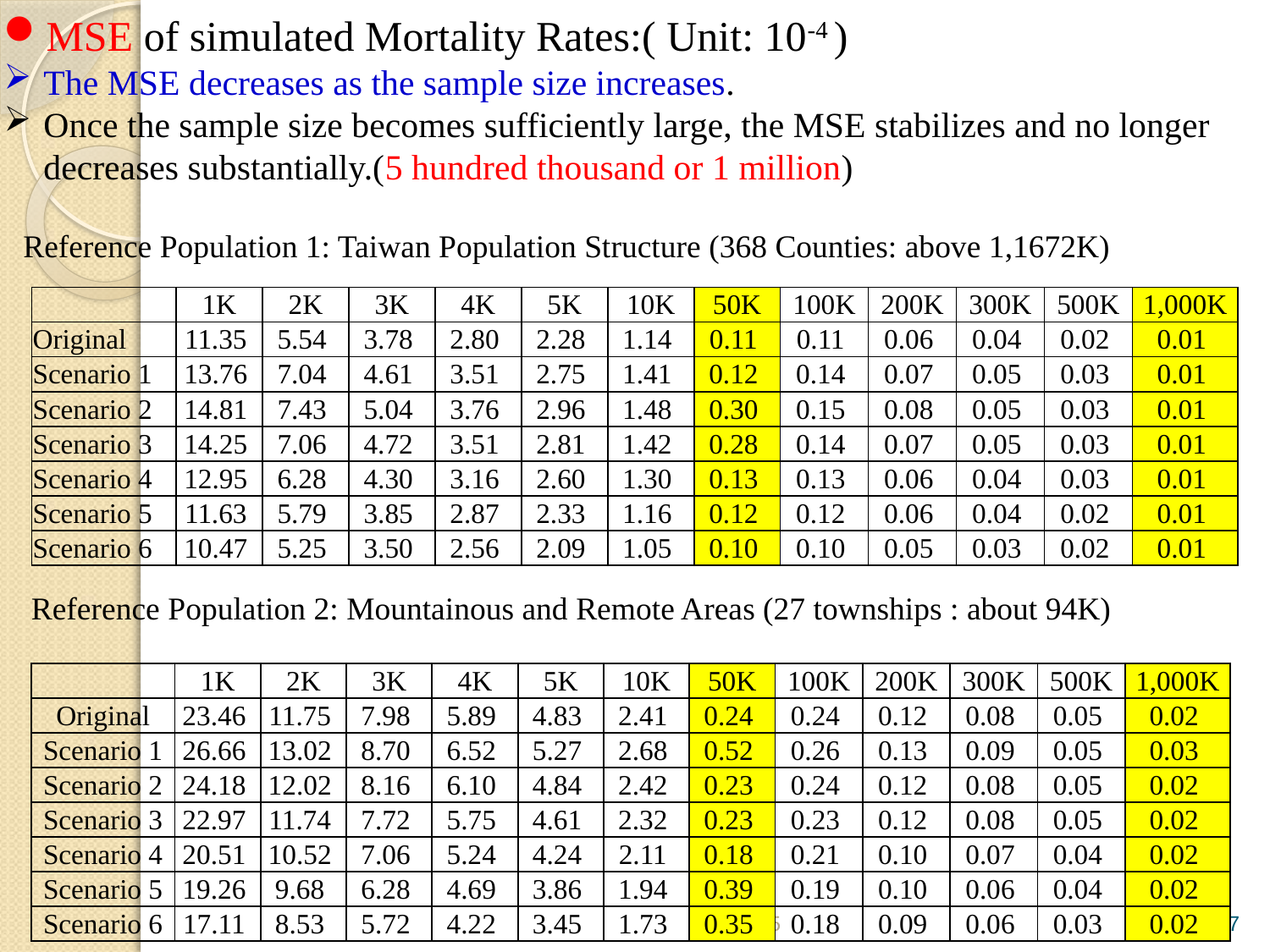

MSE of simulated Mortality Rates:( Unit: 10-4 )
The MSE decreases as the sample size increases.
Once the sample size becomes sufficiently large, the MSE stabilizes and no longer decreases substantially.(5 hundred thousand or 1 million)

Reference Population 1: Taiwan Population Structure (368 Counties: above 1,1672K)
|  | 1K | 2K | 3K | 4K | 5K | 10K | 50K | 100K | 200K | 300K | 500K | 1,000K |
| --- | --- | --- | --- | --- | --- | --- | --- | --- | --- | --- | --- | --- |
| Original | 11.35 | 5.54 | 3.78 | 2.80 | 2.28 | 1.14 | 0.11 | 0.11 | 0.06 | 0.04 | 0.02 | 0.01 |
| Scenario 1 | 13.76 | 7.04 | 4.61 | 3.51 | 2.75 | 1.41 | 0.12 | 0.14 | 0.07 | 0.05 | 0.03 | 0.01 |
| Scenario 2 | 14.81 | 7.43 | 5.04 | 3.76 | 2.96 | 1.48 | 0.30 | 0.15 | 0.08 | 0.05 | 0.03 | 0.01 |
| Scenario 3 | 14.25 | 7.06 | 4.72 | 3.51 | 2.81 | 1.42 | 0.28 | 0.14 | 0.07 | 0.05 | 0.03 | 0.01 |
| Scenario 4 | 12.95 | 6.28 | 4.30 | 3.16 | 2.60 | 1.30 | 0.13 | 0.13 | 0.06 | 0.04 | 0.03 | 0.01 |
| Scenario 5 | 11.63 | 5.79 | 3.85 | 2.87 | 2.33 | 1.16 | 0.12 | 0.12 | 0.06 | 0.04 | 0.02 | 0.01 |
| Scenario 6 | 10.47 | 5.25 | 3.50 | 2.56 | 2.09 | 1.05 | 0.10 | 0.10 | 0.05 | 0.03 | 0.02 | 0.01 |
Reference Population 2: Mountainous and Remote Areas (27 townships : about 94K)
|  | 1K | 2K | 3K | 4K | 5K | 10K | 50K | 100K | 200K | 300K | 500K | 1,000K |
| --- | --- | --- | --- | --- | --- | --- | --- | --- | --- | --- | --- | --- |
| Original | 23.46 | 11.75 | 7.98 | 5.89 | 4.83 | 2.41 | 0.24 | 0.24 | 0.12 | 0.08 | 0.05 | 0.02 |
| Scenario 1 | 26.66 | 13.02 | 8.70 | 6.52 | 5.27 | 2.68 | 0.52 | 0.26 | 0.13 | 0.09 | 0.05 | 0.03 |
| Scenario 2 | 24.18 | 12.02 | 8.16 | 6.10 | 4.84 | 2.42 | 0.23 | 0.24 | 0.12 | 0.08 | 0.05 | 0.02 |
| Scenario 3 | 22.97 | 11.74 | 7.72 | 5.75 | 4.61 | 2.32 | 0.23 | 0.23 | 0.12 | 0.08 | 0.05 | 0.02 |
| Scenario 4 | 20.51 | 10.52 | 7.06 | 5.24 | 4.24 | 2.11 | 0.18 | 0.21 | 0.10 | 0.07 | 0.04 | 0.02 |
| Scenario 5 | 19.26 | 9.68 | 6.28 | 4.69 | 3.86 | 1.94 | 0.39 | 0.19 | 0.10 | 0.06 | 0.04 | 0.02 |
| Scenario 6 | 17.11 | 8.53 | 5.72 | 4.22 | 3.45 | 1.73 | 0.35 | 0.18 | 0.09 | 0.06 | 0.03 | 0.02 |
9/8/2025
37